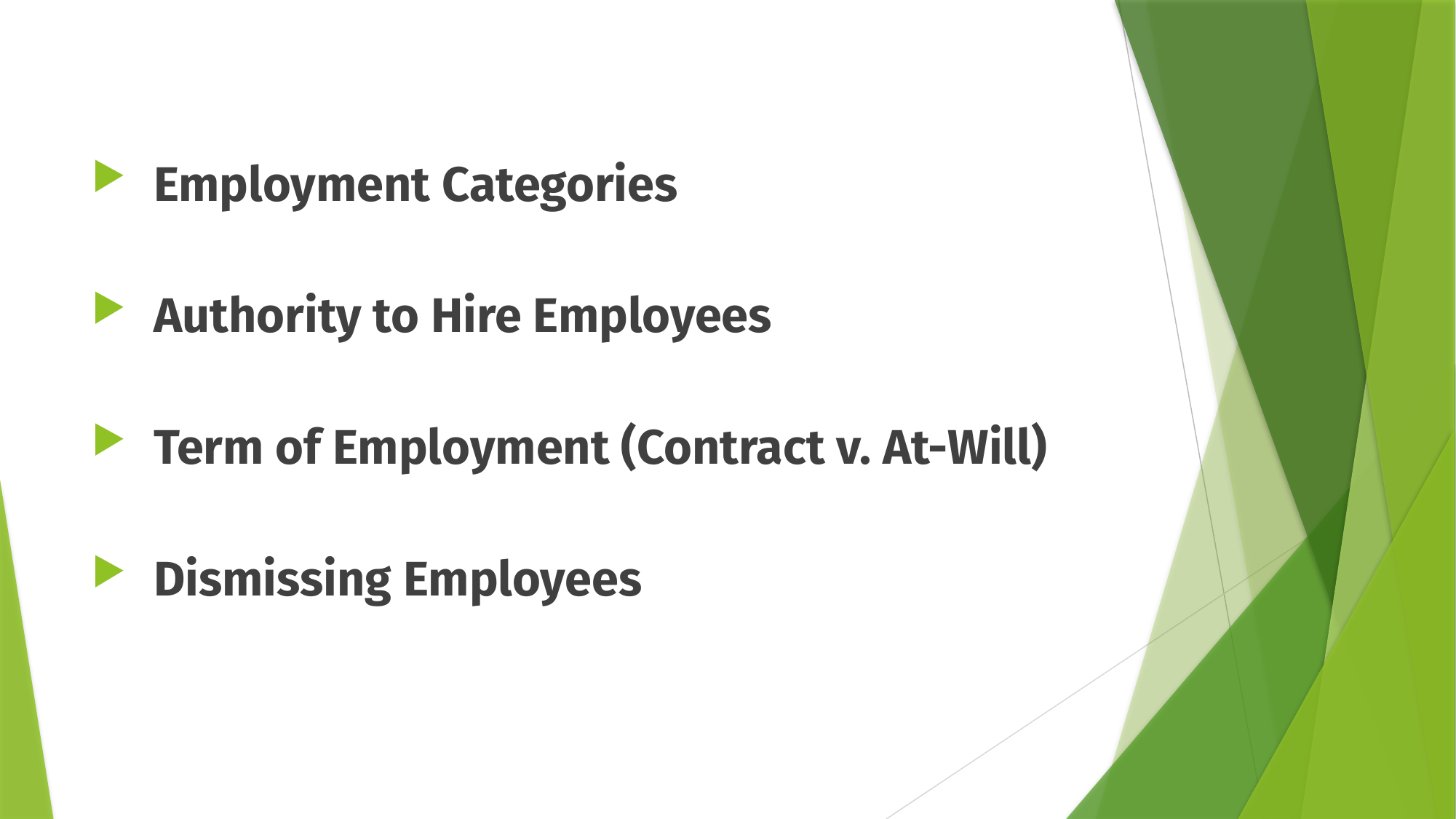

Employment Categories
Authority to Hire Employees
Term of Employment (Contract v. At-Will)
Dismissing Employees